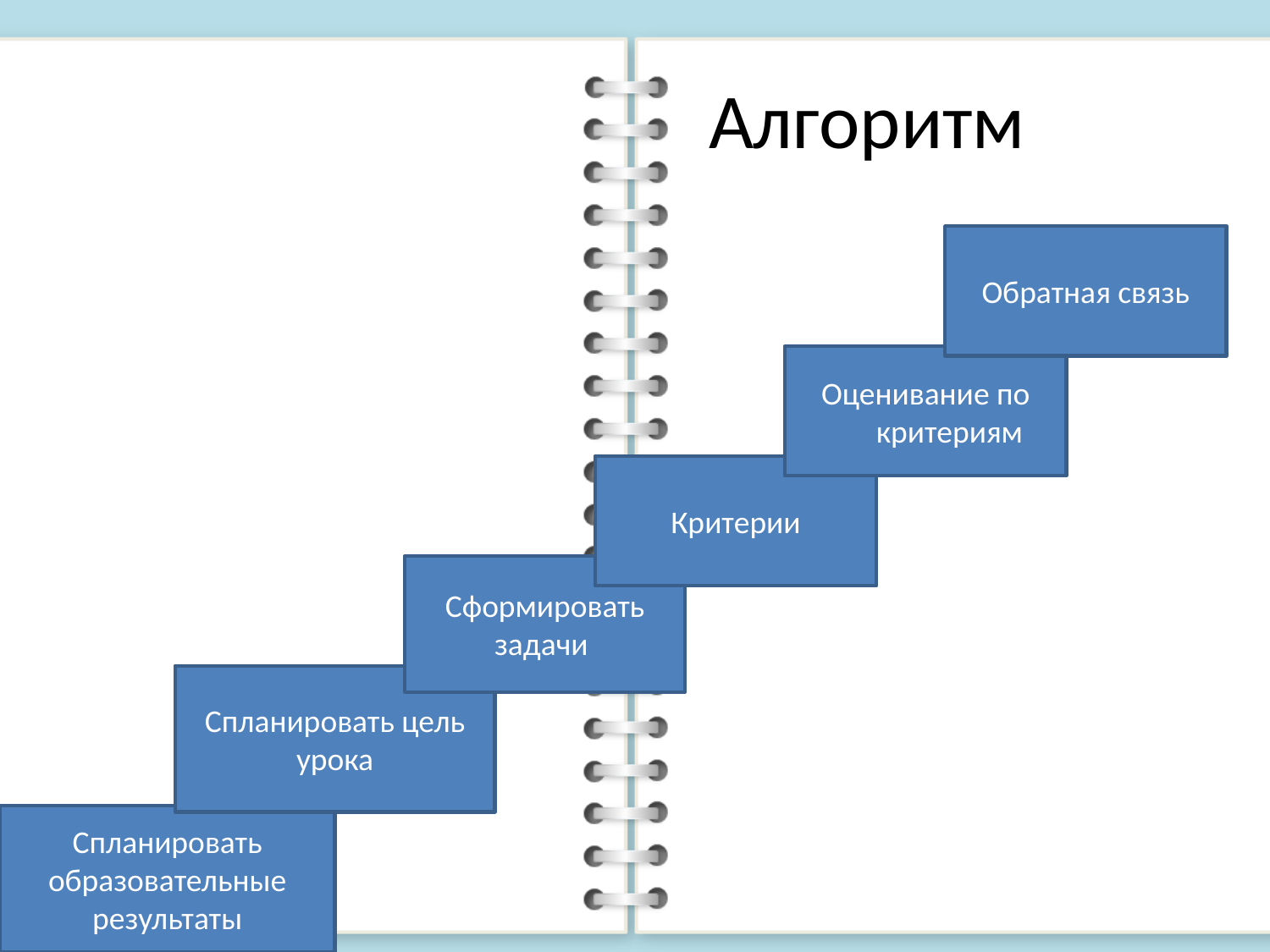

# Алгоритм
Обратная связь
Оценивание по критериям
Критерии
Сформировать задачи
Спланировать цель урока
Спланировать образовательные результаты